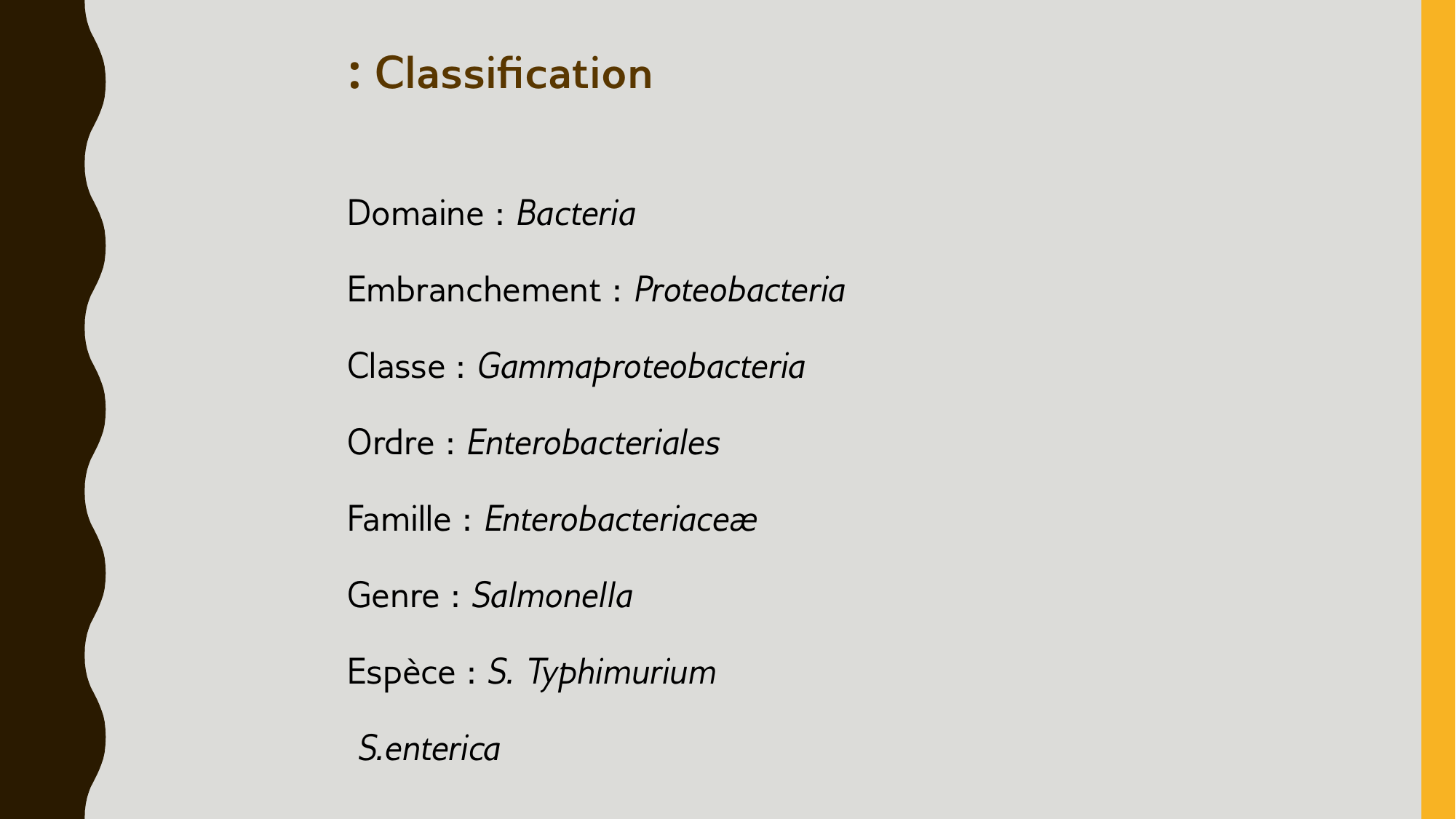

Classification :

Domaine : Bacteria
Embranchement : Proteobacteria
Classe : Gammaproteobacteria
Ordre : Enterobacteriales
Famille : Enterobacteriaceae
Genre : Salmonella
Espèce : S. Typhimurium
            S.enterica